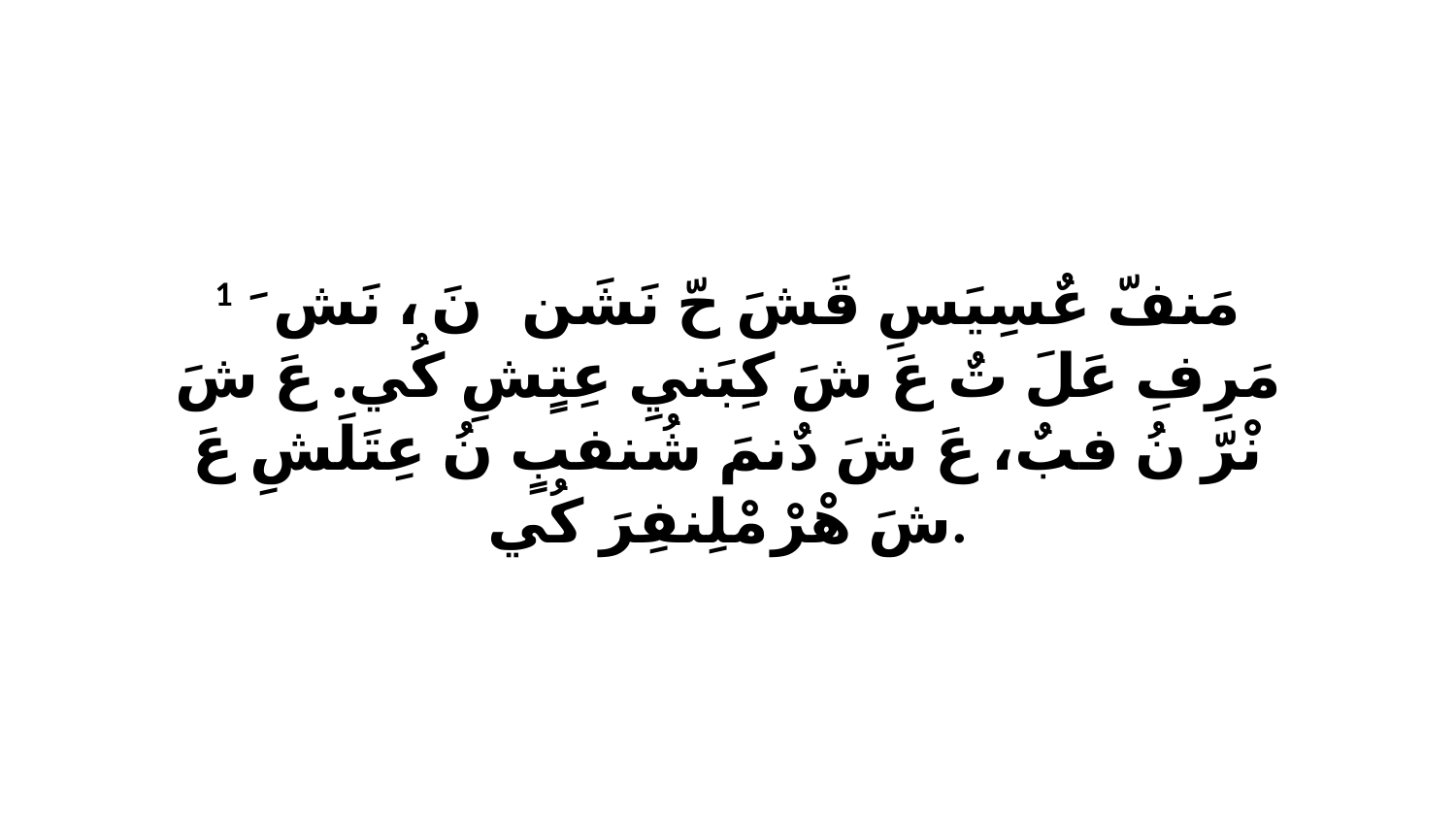

1 مَنفّ عٌسِيَسِ قَشَ حّ نَشَن نَ، ﭑ نَشَ ﭑ مَرِفِ عَلَ تٌ عَ شَ كِبَنيِ عِتٍشِ كُي. عَ شَ نْرّ نُ فبٌ، عَ شَ دٌنمَ شُنفبٍ نُ عِتَلَشِ عَ شَ هْرْ مْلِنفِرَ كُي.